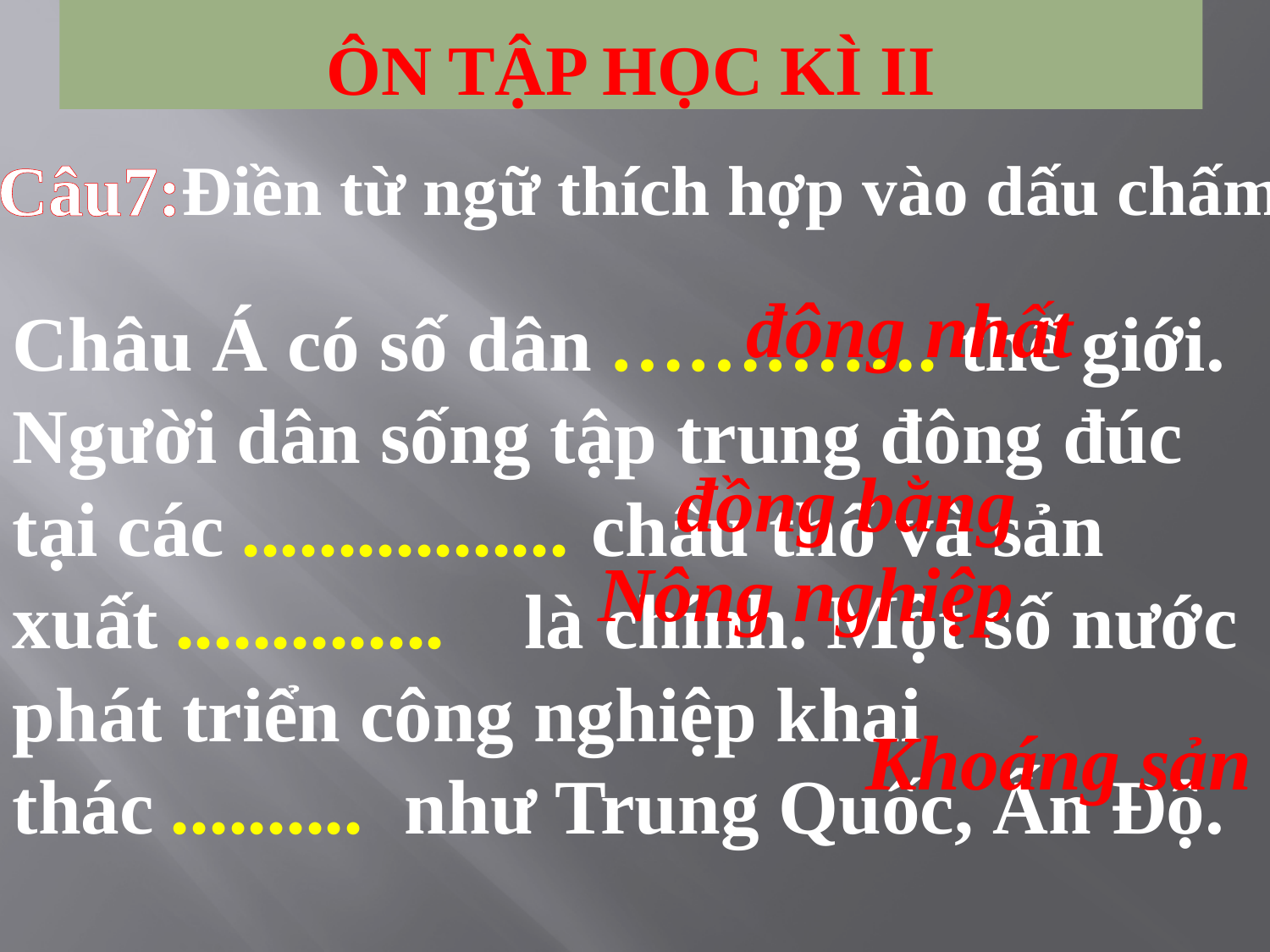

# Ôn tập học kì ii
Câu7:Điền từ ngữ thích hợp vào dấu chấm
đông nhất
Châu Á có số dân …………. thế giới. Người dân sống tập trung đông đúc tại các ................. châu thổ và sản xuất ..............    là chính. Một số nước phát triển công nghiệp khai thác ..........  như Trung Quốc, Ấn Độ.

đồng bằng
Nông nghiệp
Khoáng sản